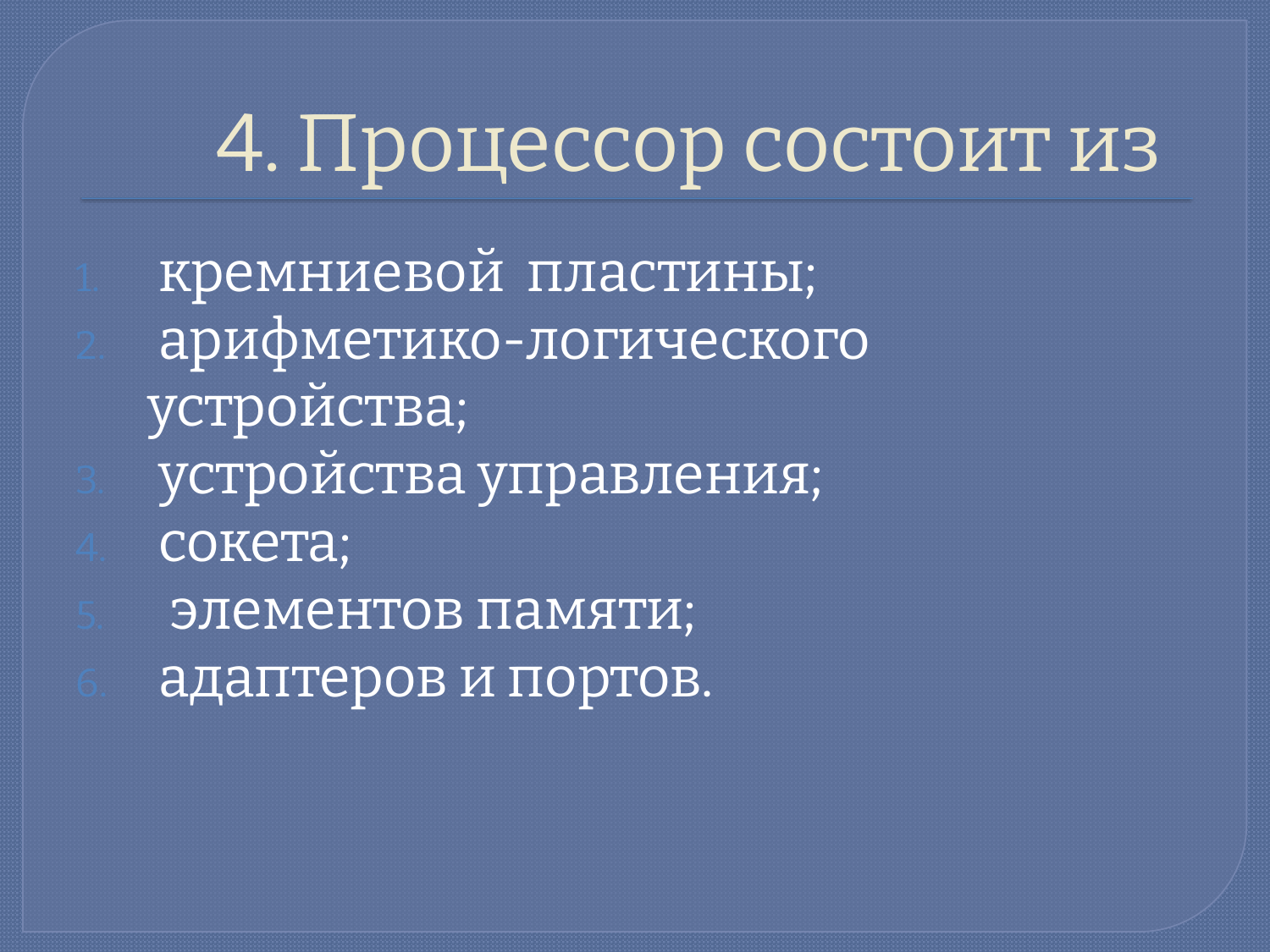

# 4. Процессор состоит из
 кремниевой  пластины;
 арифметико-логического устройства;
 устройства управления;
 сокета;
  элементов памяти;
 адаптеров и портов.